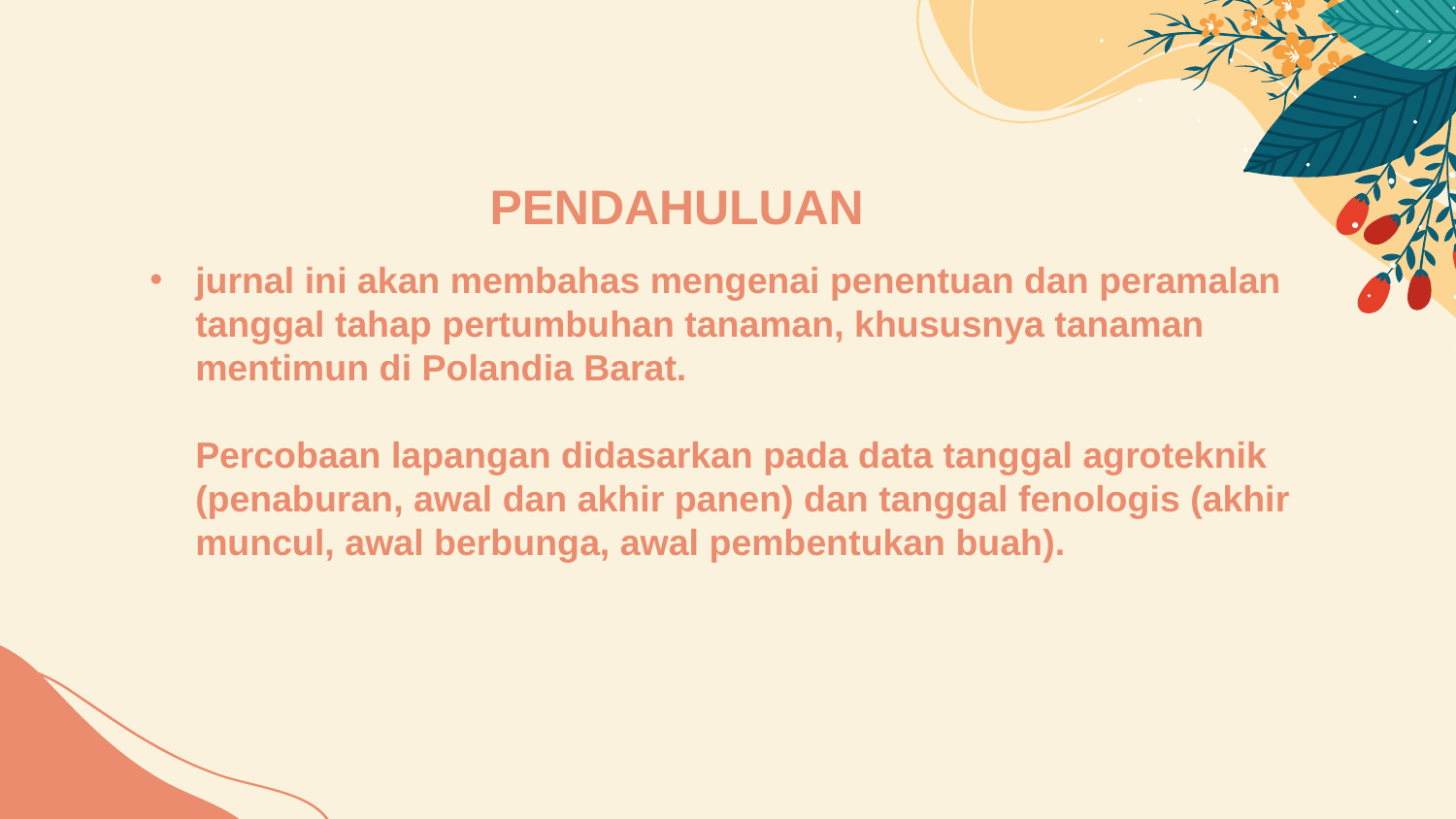

PENDAHULUAN
# jurnal ini akan membahas mengenai penentuan dan peramalan tanggal tahap pertumbuhan tanaman, khususnya tanaman mentimun di Polandia Barat. Percobaan lapangan didasarkan pada data tanggal agroteknik (penaburan, awal dan akhir panen) dan tanggal fenologis (akhir muncul, awal berbunga, awal pembentukan buah).